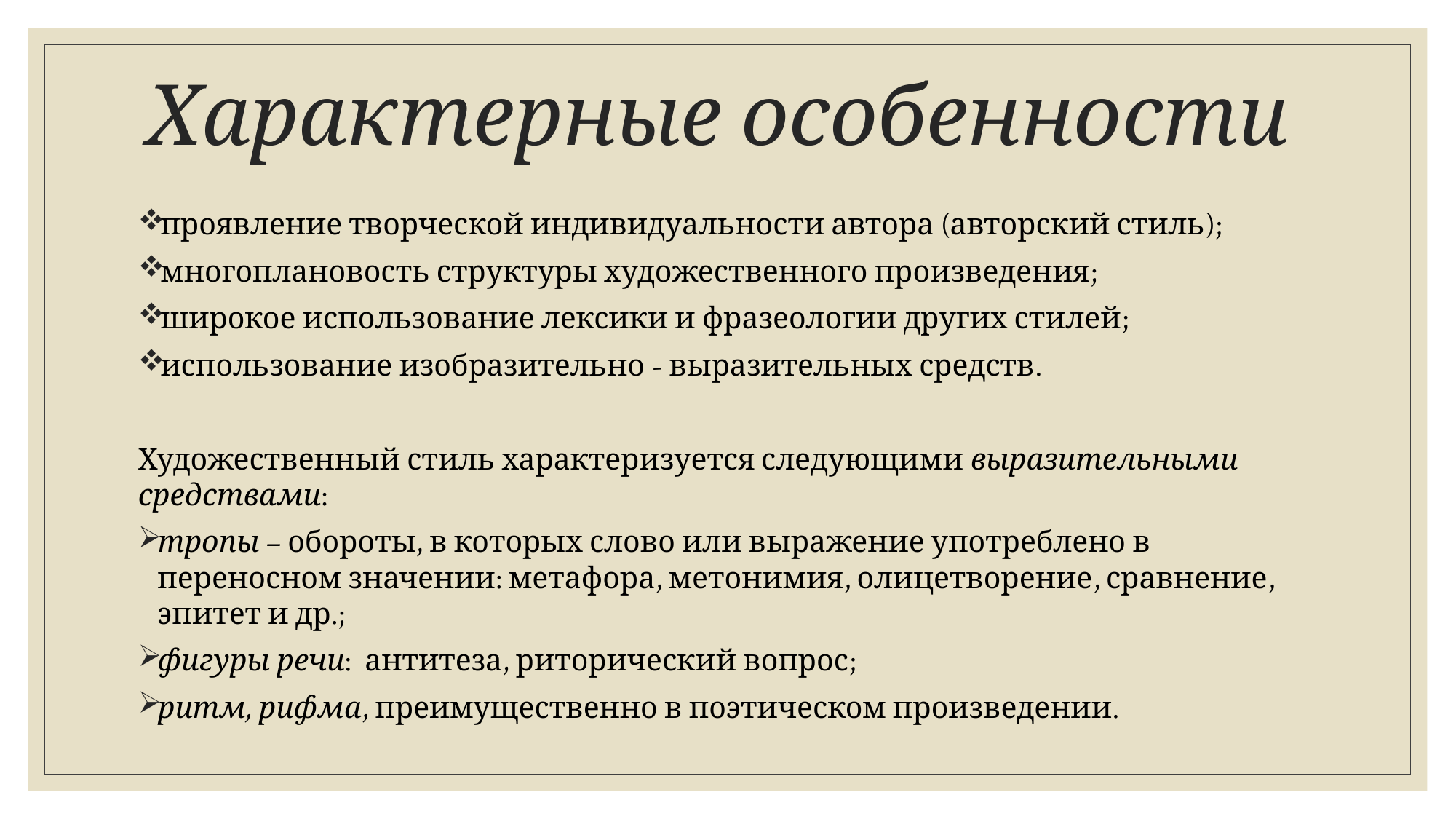

# Характерные особенности
проявление творческой индивидуальности автора (авторский стиль);
многоплановость структуры художественного произведения;
широкое использование лексики и фразеологии других стилей;
использование изобразительно - выразительных средств.

Художественный стиль характеризуется следующими выразительными средствами:
тропы – обороты, в которых слово или выражение употреблено в переносном значении: метафора, метонимия, олицетворение, сравнение, эпитет и др.;
фигуры речи:  антитеза, риторический вопрос;
ритм, рифма, преимущественно в поэтическом произведении.